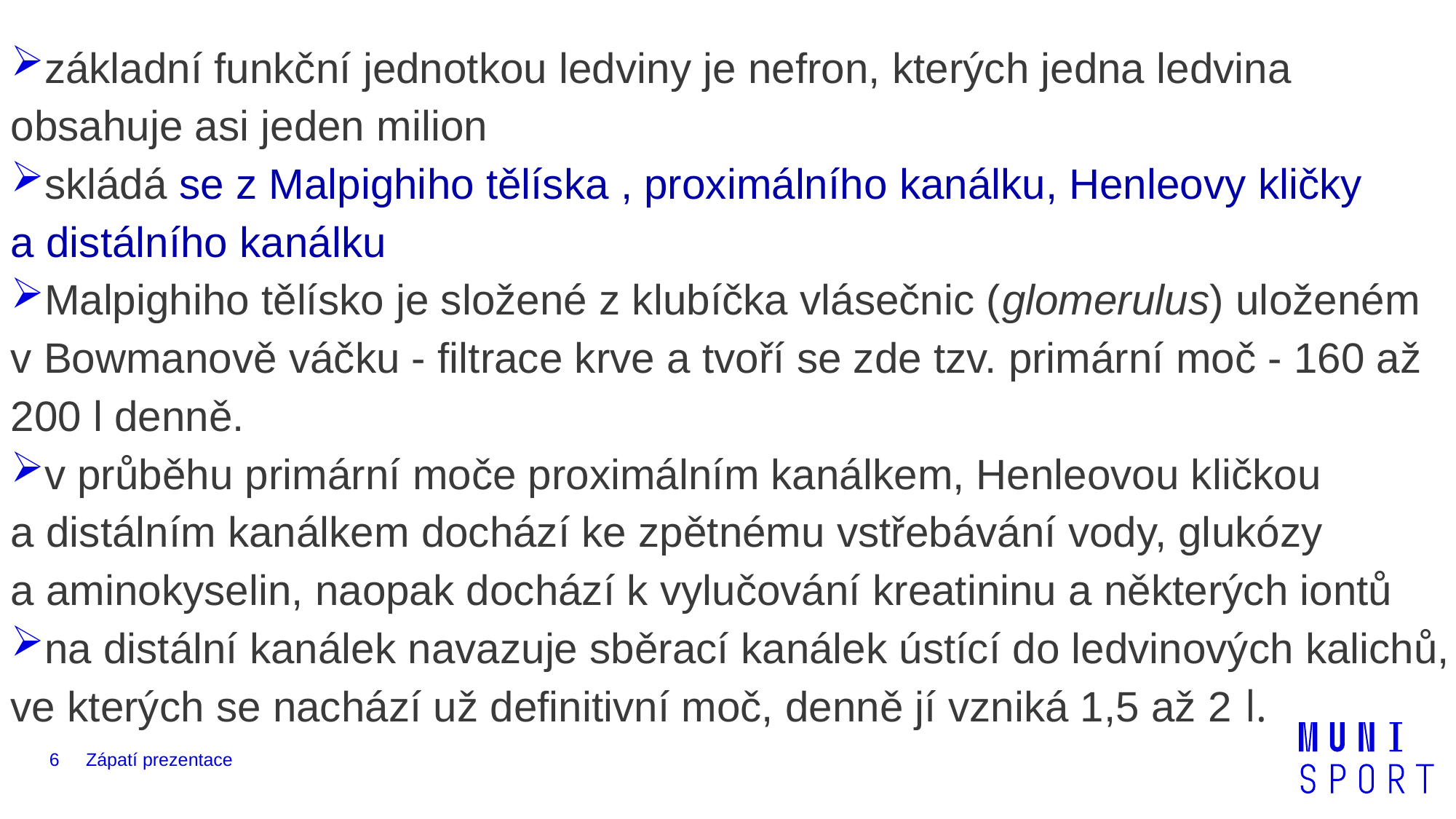

základní funkční jednotkou ledviny je nefron, kterých jedna ledvina obsahuje asi jeden milion
skládá se z Malpighiho tělíska , proximálního kanálku, Henleovy kličky a distálního kanálku
Malpighiho tělísko je složené z klubíčka vlásečnic (glomerulus) uloženém v Bowmanově váčku - filtrace krve a tvoří se zde tzv. primární moč - 160 až 200 l denně.
v průběhu primární moče proximálním kanálkem, Henleovou kličkou a distálním kanálkem dochází ke zpětnému vstřebávání vody, glukózy a aminokyselin, naopak dochází k vylučování kreatininu a některých iontů
na distální kanálek navazuje sběrací kanálek ústící do ledvinových kalichů, ve kterých se nachází už definitivní moč, denně jí vzniká 1,5 až 2 l.

6
Zápatí prezentace